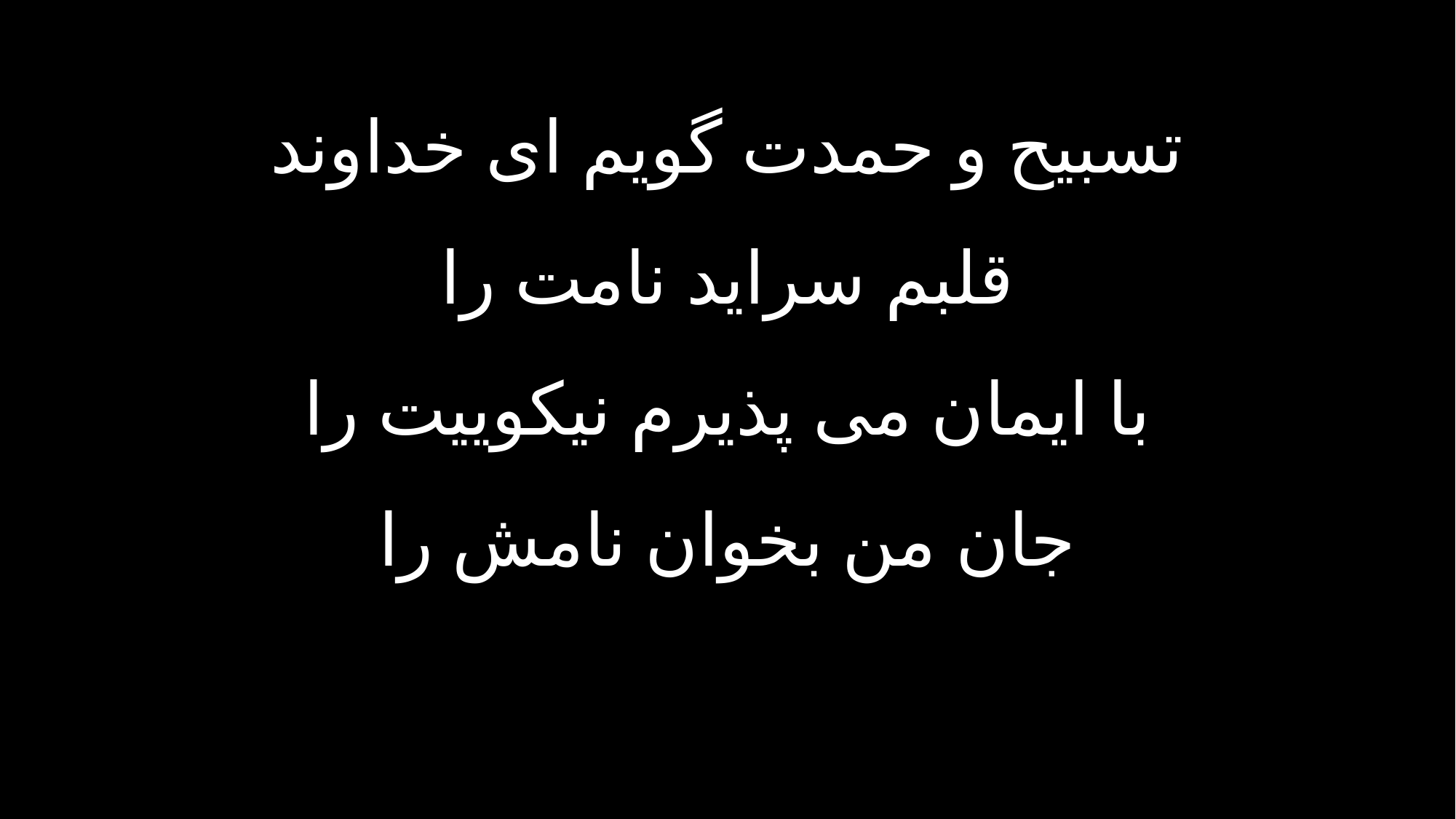

تسبیح و حمدت گویم ای خداوند
قلبم سراید نامت را
با ایمان می پذیرم نیکوییت را
جان من بخوان نامش را